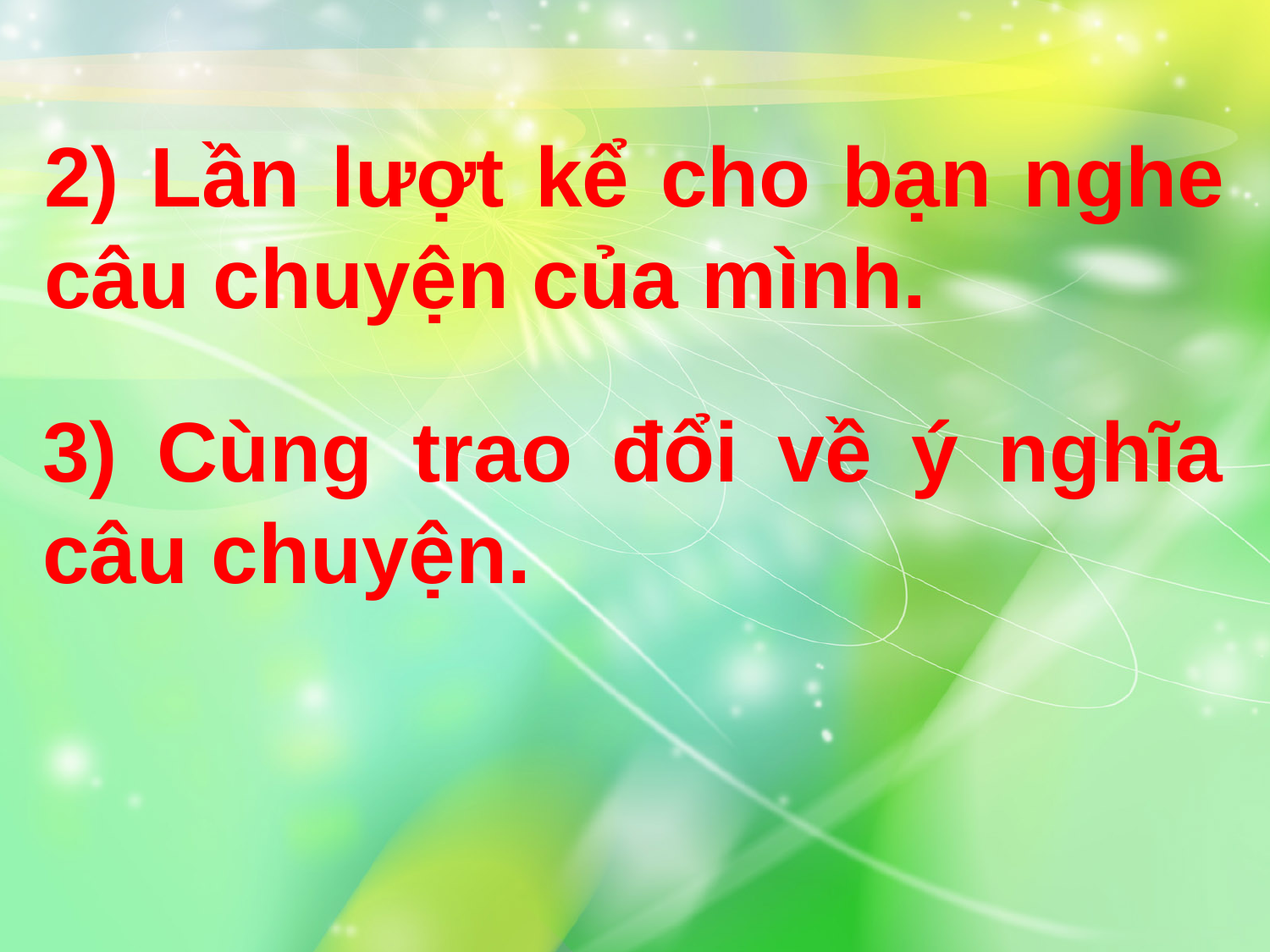

2) Lần lượt kể cho bạn nghe câu chuyện của mình.
3) Cùng trao đổi về ý nghĩa câu chuyện.